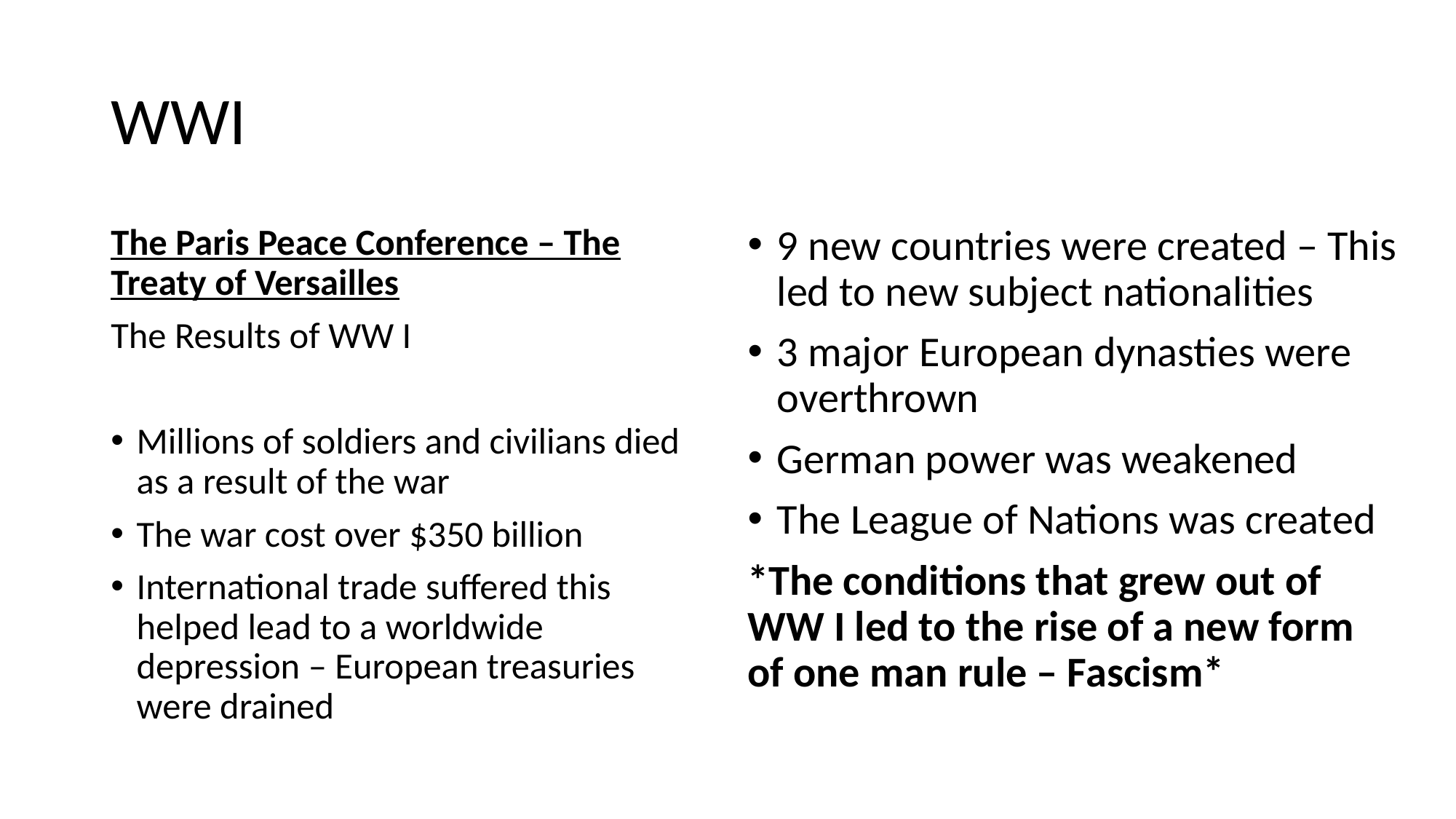

# WWI
The Paris Peace Conference – The Treaty of Versailles
The Results of WW I

Millions of soldiers and civilians died as a result of the war
The war cost over $350 billion
International trade suffered this helped lead to a worldwide depression – European treasuries were drained

9 new countries were created – This led to new subject nationalities
3 major European dynasties were overthrown
German power was weakened
The League of Nations was created
*The conditions that grew out of WW I led to the rise of a new form of one man rule – Fascism*